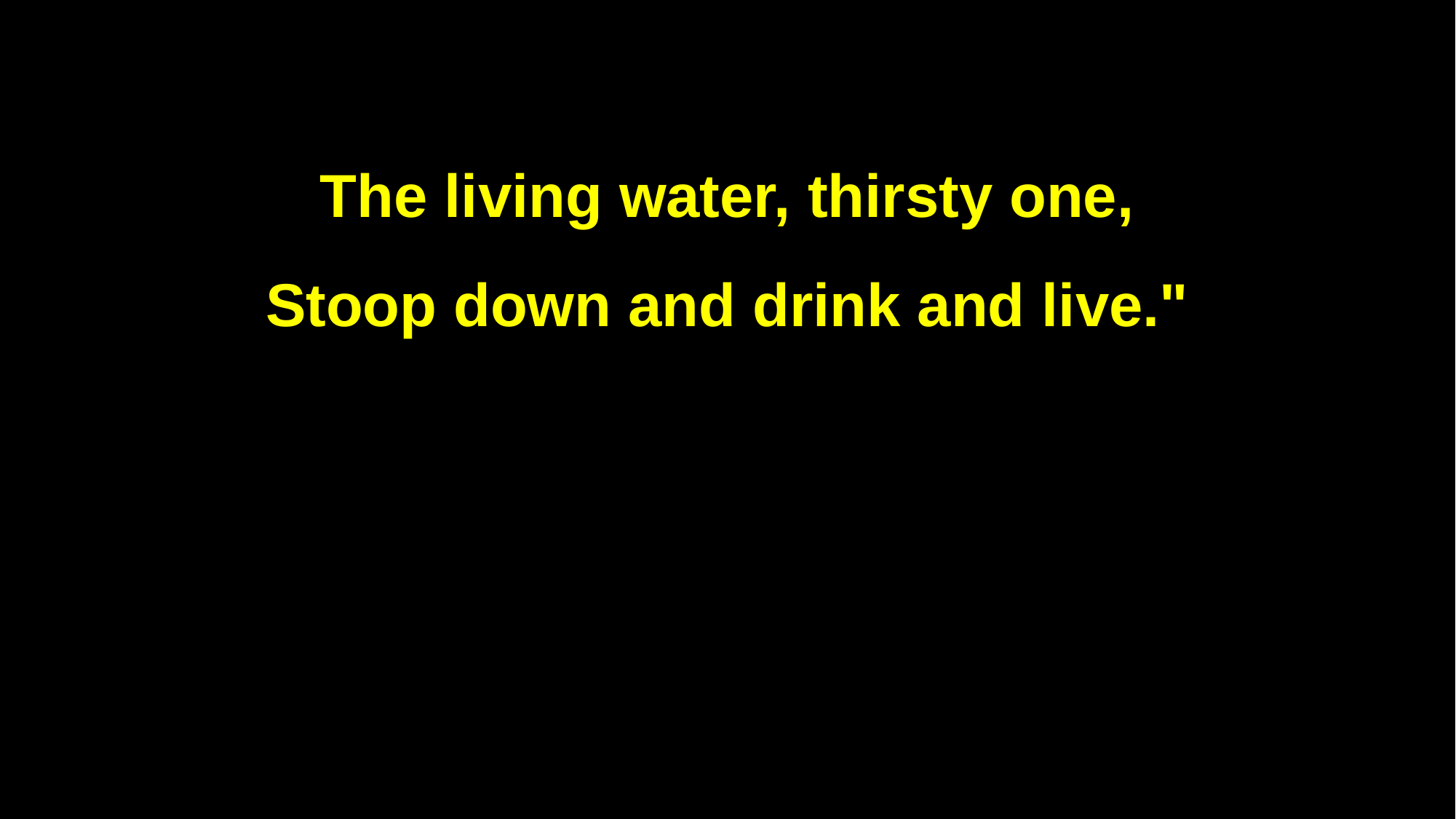

The living water, thirsty one,
Stoop down and drink and live."